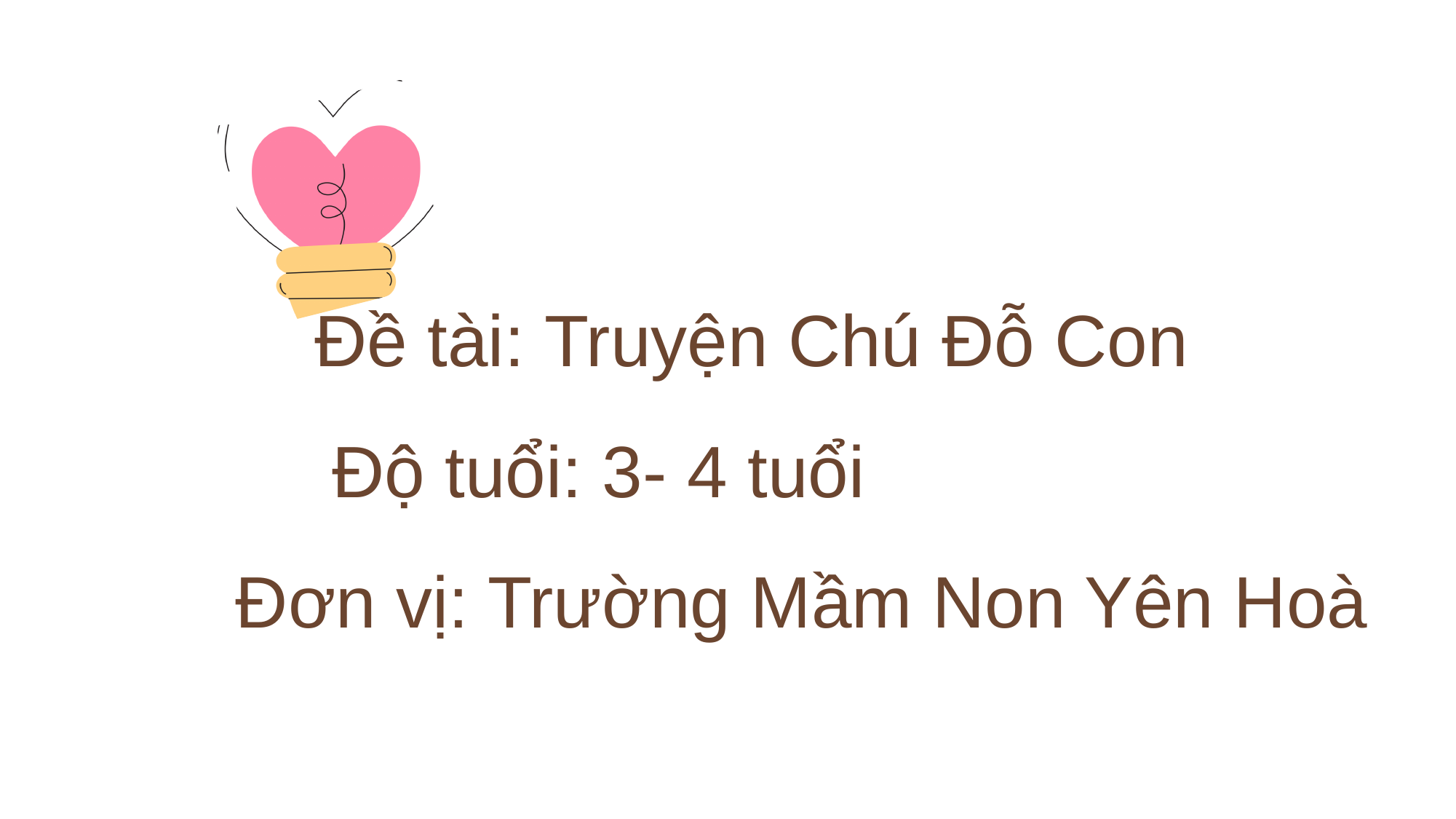

Đề tài: Truyện Chú Đỗ Con
            Độ tuổi: 3- 4 tuổi
     Đơn vị: Trường Mầm Non Yên Hoà